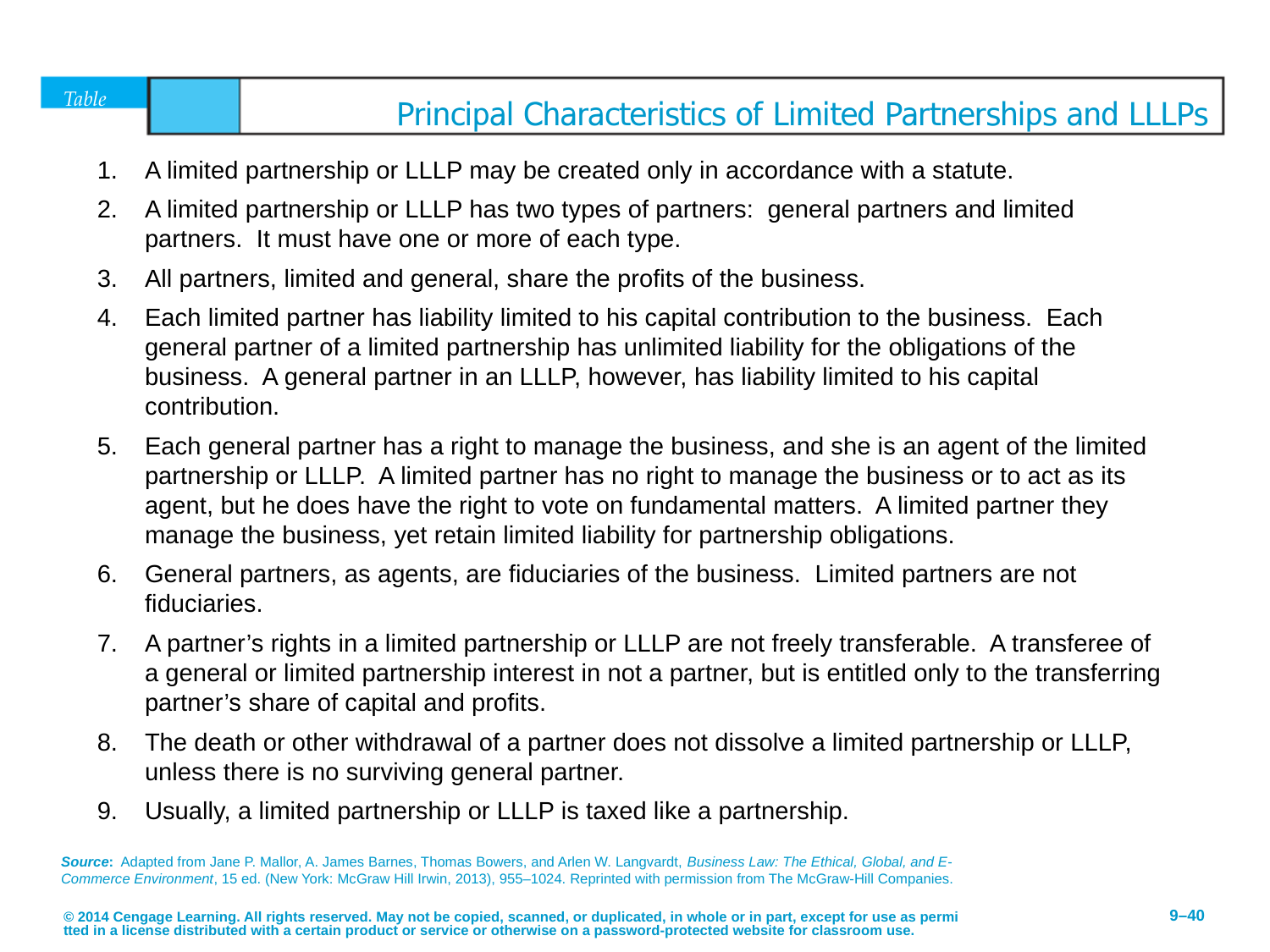

# Table	9.4	Principal Characteristics of Limited Partnerships and LLLPs
A limited partnership or LLLP may be created only in accordance with a statute.
A limited partnership or LLLP has two types of partners:  general partners and limited partners.  It must have one or more of each type.
All partners, limited and general, share the profits of the business.
Each limited partner has liability limited to his capital contribution to the business.  Each general partner of a limited partnership has unlimited liability for the obligations of the business.  A general partner in an LLLP, however, has liability limited to his capital contribution.
Each general partner has a right to manage the business, and she is an agent of the limited partnership or LLLP.  A limited partner has no right to manage the business or to act as its agent, but he does have the right to vote on fundamental matters.  A limited partner they manage the business, yet retain limited liability for partnership obligations.
General partners, as agents, are fiduciaries of the business.  Limited partners are not fiduciaries.
A partner’s rights in a limited partnership or LLLP are not freely transferable.  A transferee of a general or limited partnership interest in not a partner, but is entitled only to the transferring partner’s share of capital and profits.
The death or other withdrawal of a partner does not dissolve a limited partnership or LLLP, unless there is no surviving general partner.
Usually, a limited partnership or LLLP is taxed like a partnership.
Source:  Adapted from Jane P. Mallor, A. James Barnes, Thomas Bowers, and Arlen W. Langvardt, Business Law: The Ethical, Global, and E-Commerce Environment, 15 ed. (New York: McGraw Hill Irwin, 2013), 955–1024. Reprinted with permission from The McGraw-Hill Companies.
© 2014 Cengage Learning. All rights reserved. May not be copied, scanned, or duplicated, in whole or in part, except for use as permitted in a license distributed with a certain product or service or otherwise on a password-protected website for classroom use.
9–40